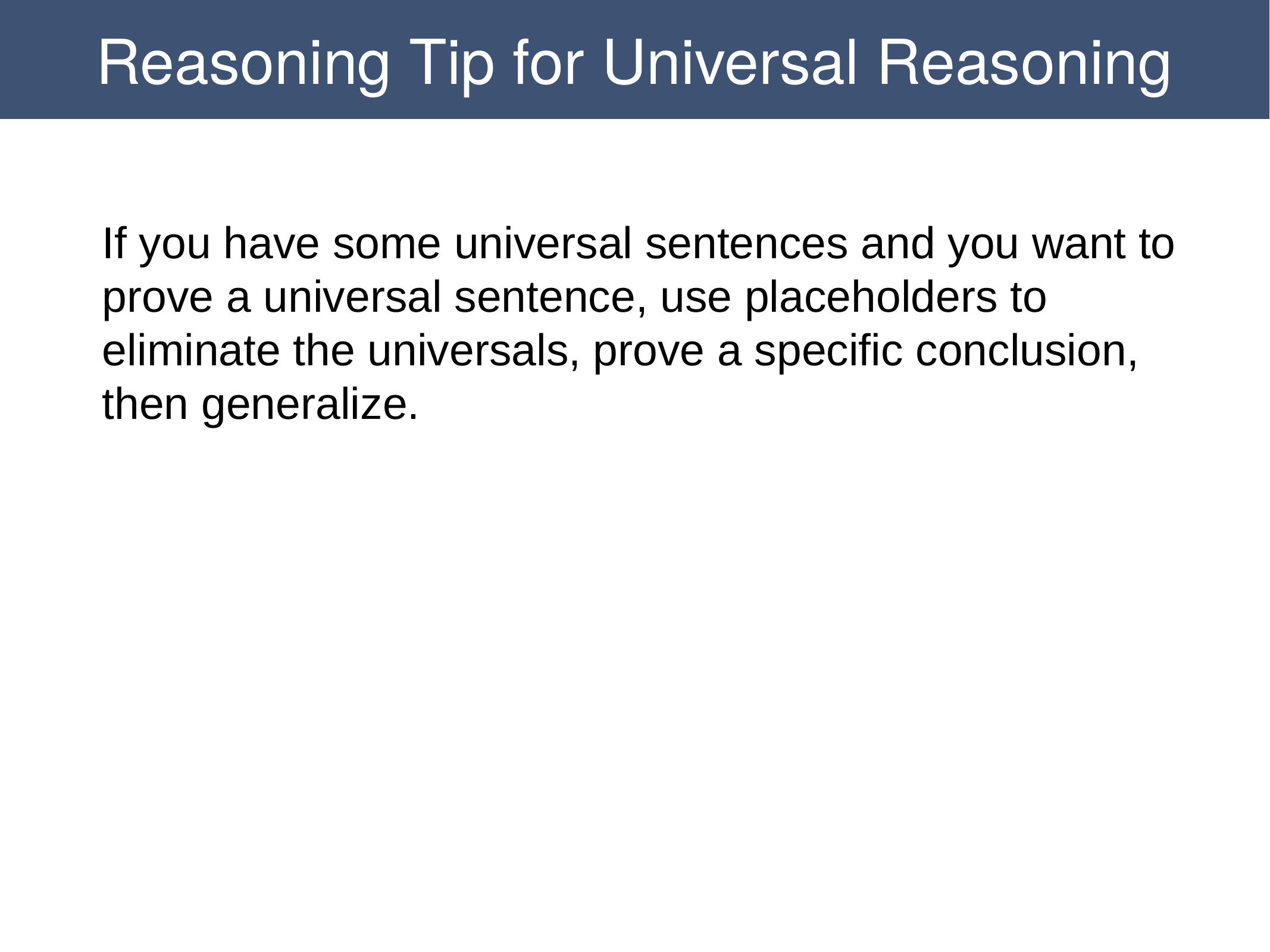

Reasoning Tip for Universal Reasoning

If you have some universal sentences and you want to prove a universal sentence, use placeholders to eliminate the universals, prove a specific conclusion, then generalize.